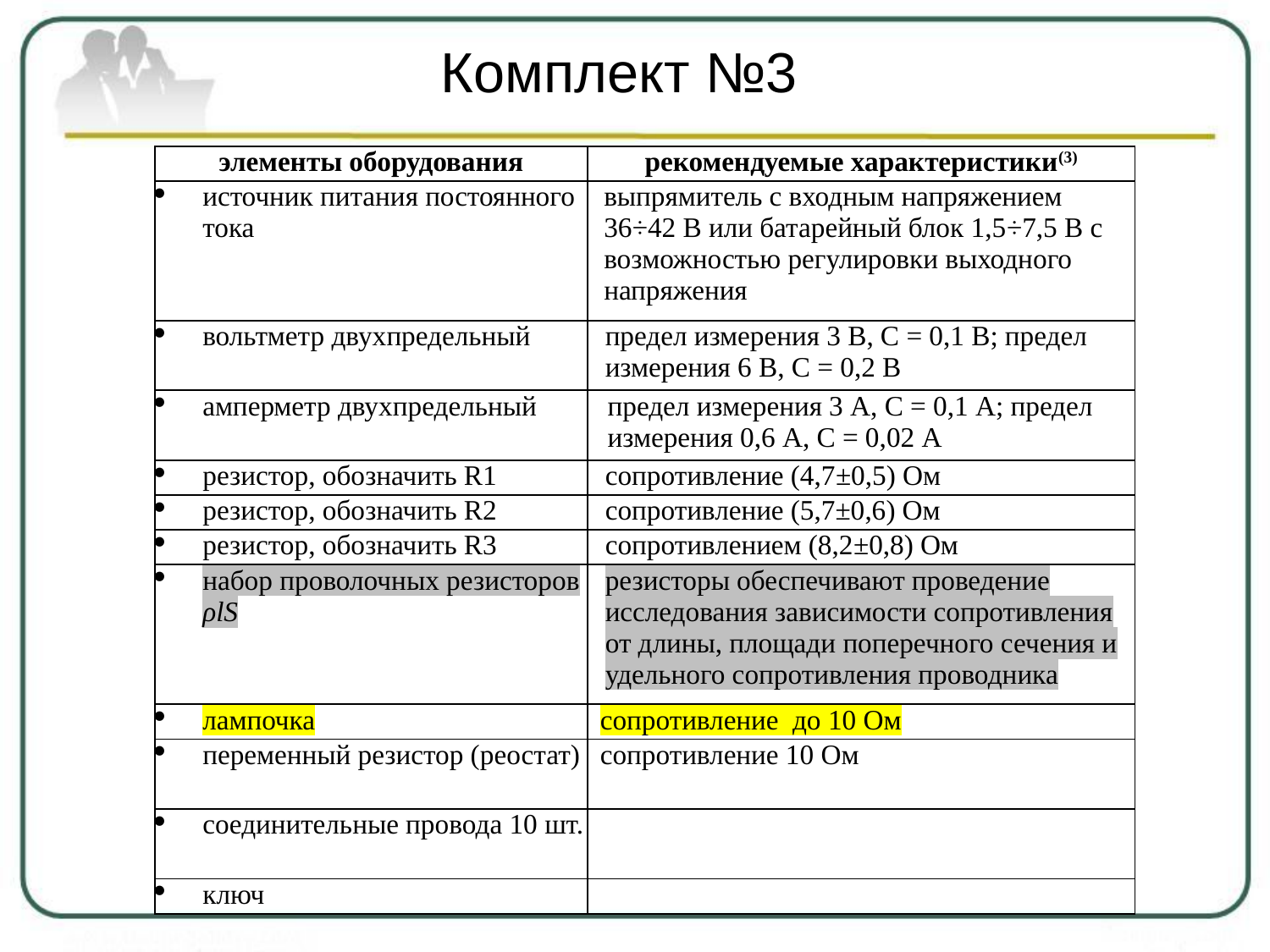

# Комплект №3
| элементы оборудования | рекомендуемые характеристики(3) |
| --- | --- |
| источник питания постоянного тока | выпрямитель с входным напряжением 36÷42 В или батарейный блок 1,5÷7,5 В с возможностью регулировки выходного напряжения |
| вольтметр двухпредельный | предел измерения 3 В, С = 0,1 В; предел измерения 6 В, С = 0,2 В |
| амперметр двухпредельный | предел измерения 3 А, С = 0,1 А; предел измерения 0,6 А, С = 0,02 А |
| резистор, обозначить R1 | сопротивление (4,7±0,5) Ом |
| резистор, обозначить R2 | сопротивление (5,7±0,6) Ом |
| резистор, обозначить R3 | сопротивлением (8,2±0,8) Ом |
| набор проволочных резисторов ρlS | резисторы обеспечивают проведение исследования зависимости сопротивления от длины, площади поперечного сечения и удельного сопротивления проводника |
| лампочка | сопротивление до 10 Ом |
| переменный резистор (реостат) | сопротивление 10 Ом |
| соединительные провода 10 шт. |  |
| ключ |  |